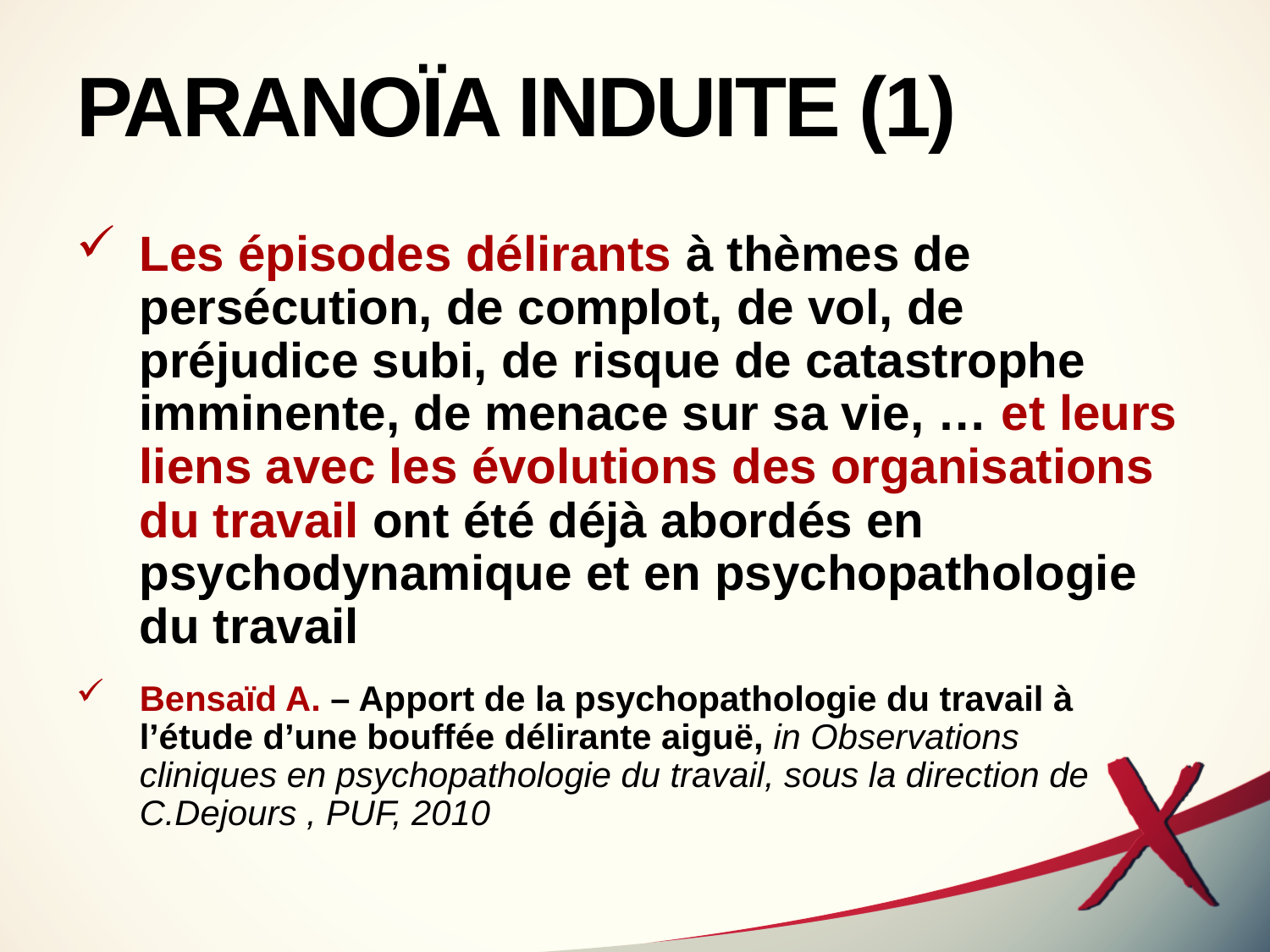

# PARANOÏA INDUITE (1)
Les épisodes délirants à thèmes de persécution, de complot, de vol, de préjudice subi, de risque de catastrophe imminente, de menace sur sa vie, … et leurs liens avec les évolutions des organisations du travail ont été déjà abordés en  psychodynamique et en psychopathologie du travail
Bensaïd A. – Apport de la psychopathologie du travail à l’étude d’une bouffée délirante aiguë, in Observations
cliniques en psychopathologie du travail, sous la direction de
C.Dejours , PUF, 2010